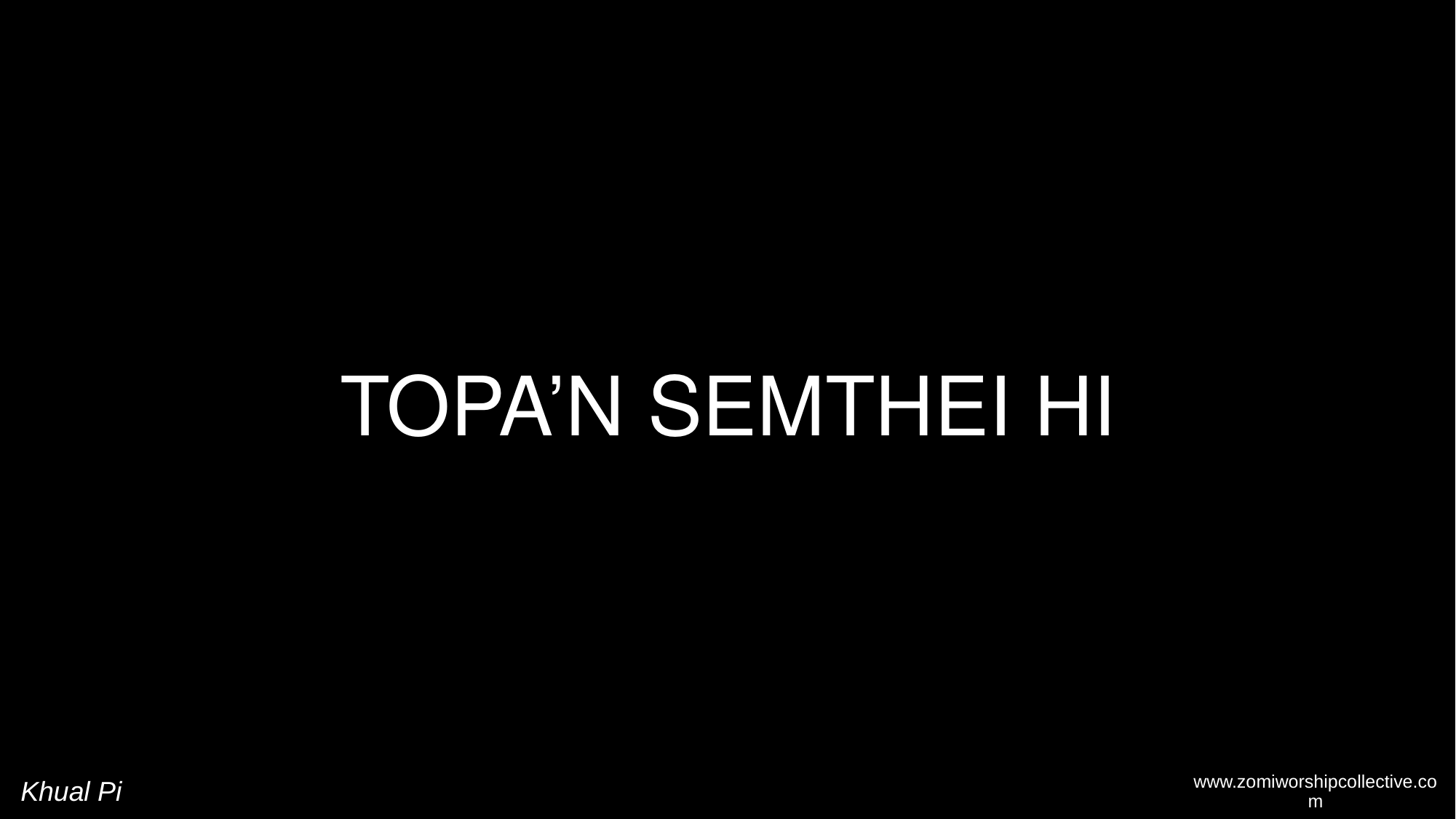

# TOPA’N SEMTHEI HI
Khual Pi
www.zomiworshipcollective.com